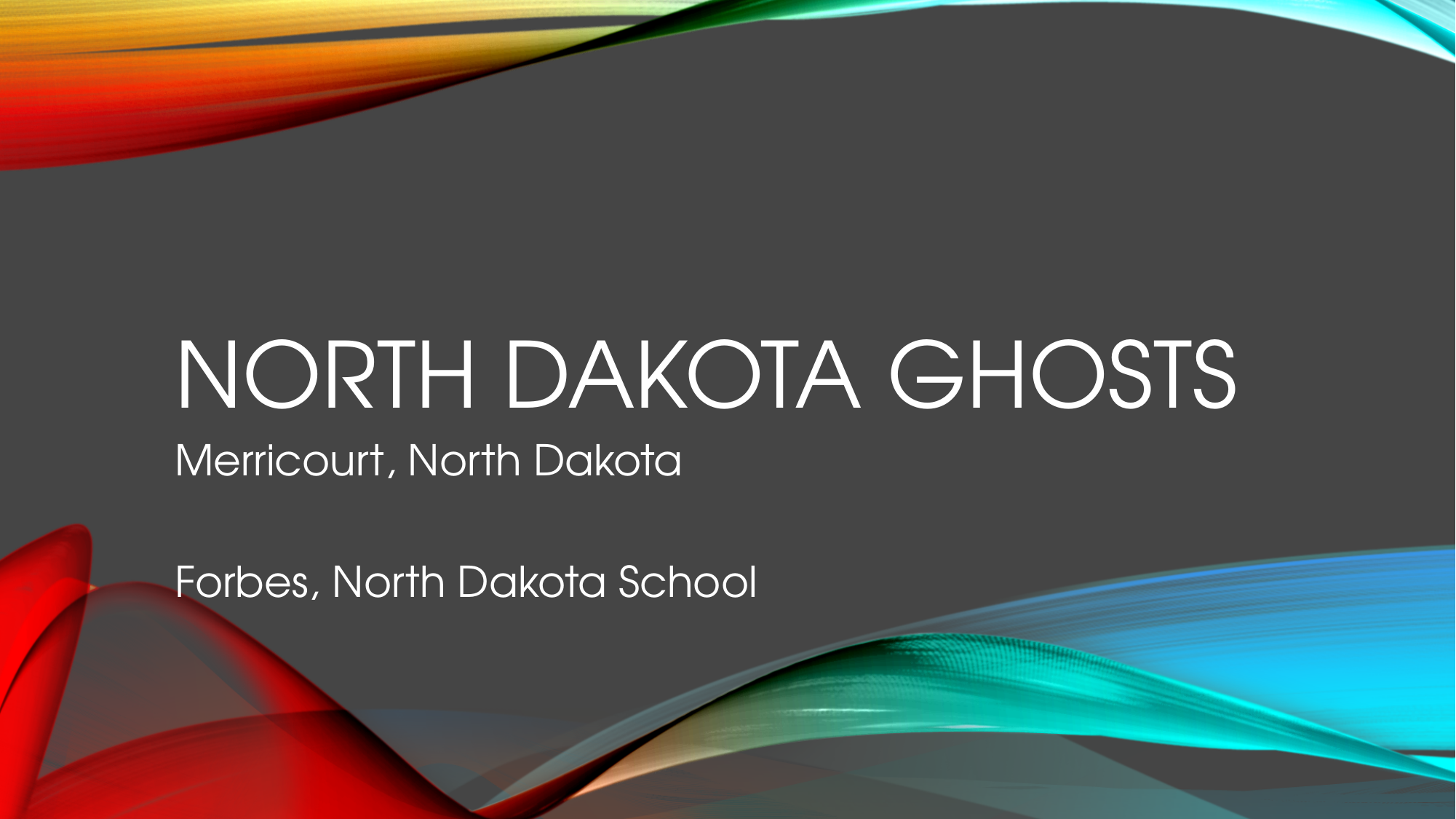

# North Dakota ghosts
Merricourt, North Dakota

Forbes, North Dakota School